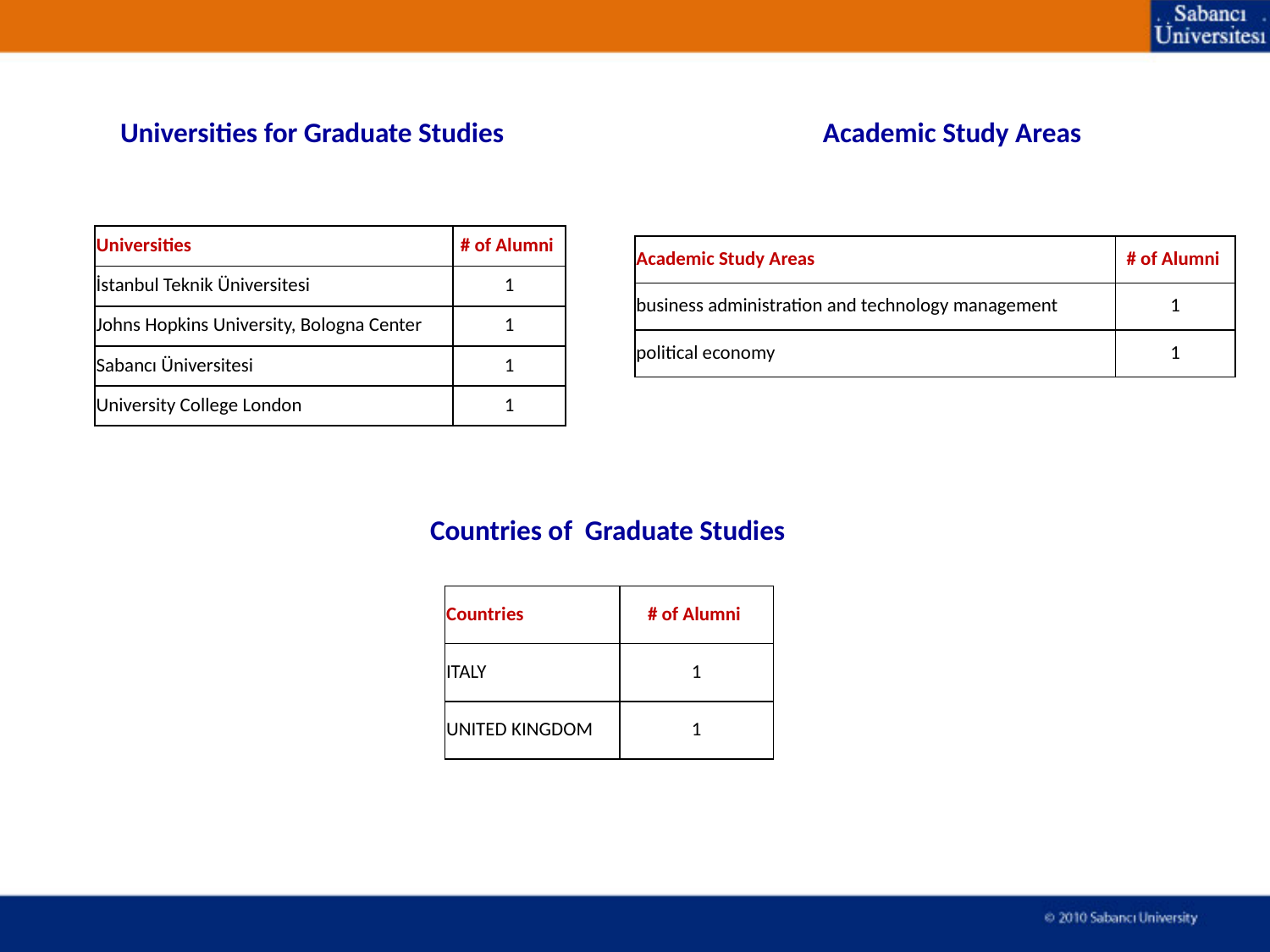

Universities for Graduate Studies
Academic Study Areas
| Universities | # of Alumni |
| --- | --- |
| İstanbul Teknik Üniversitesi | 1 |
| Johns Hopkins University, Bologna Center | 1 |
| Sabancı Üniversitesi | 1 |
| University College London | 1 |
| Academic Study Areas | # of Alumni |
| --- | --- |
| business administration and technology management | 1 |
| political economy | 1 |
Countries of  Graduate Studies

| Countries | # of Alumni |
| --- | --- |
| ITALY | 1 |
| UNITED KINGDOM | 1 |